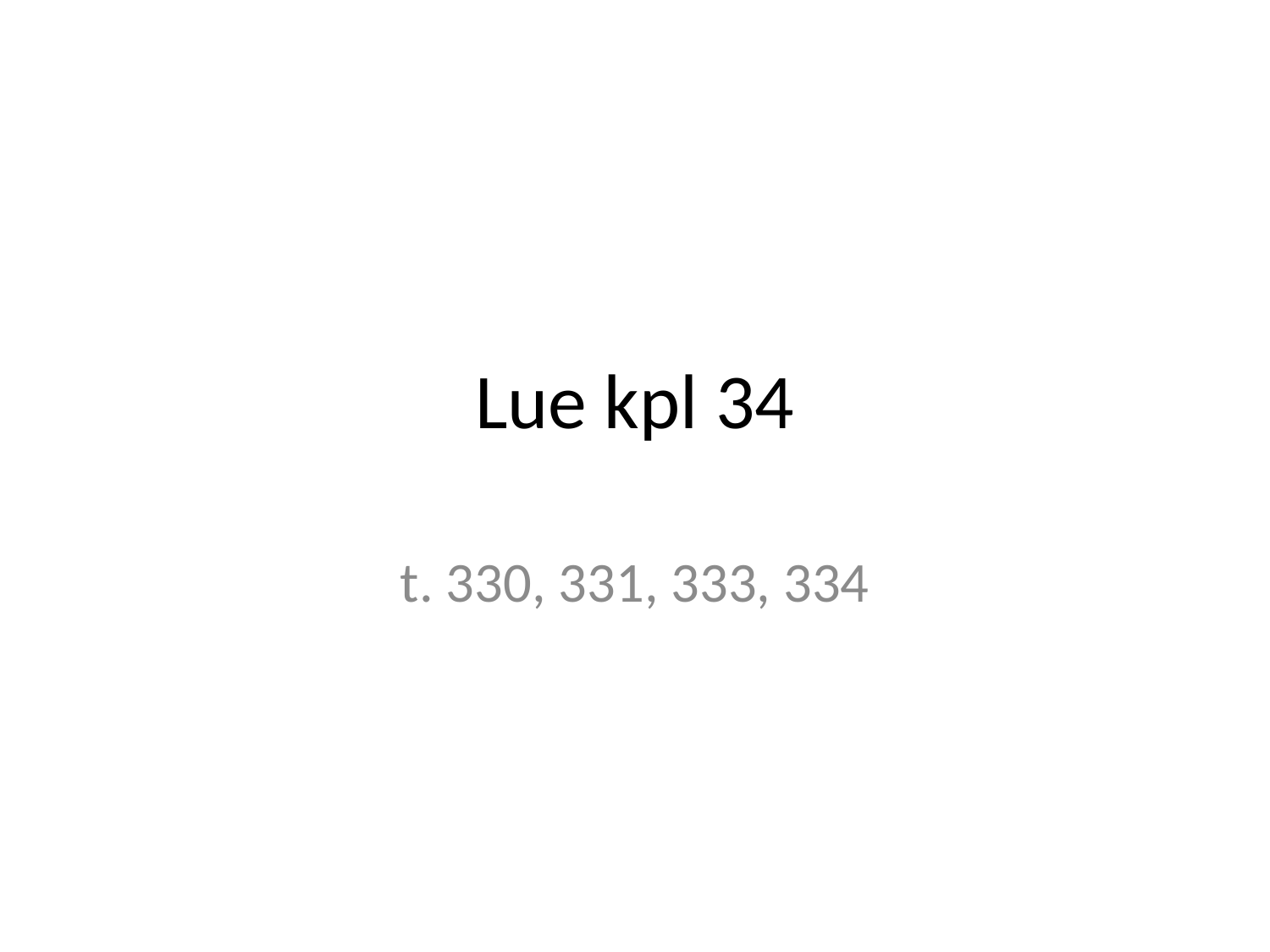

# Lue kpl 34
t. 330, 331, 333, 334